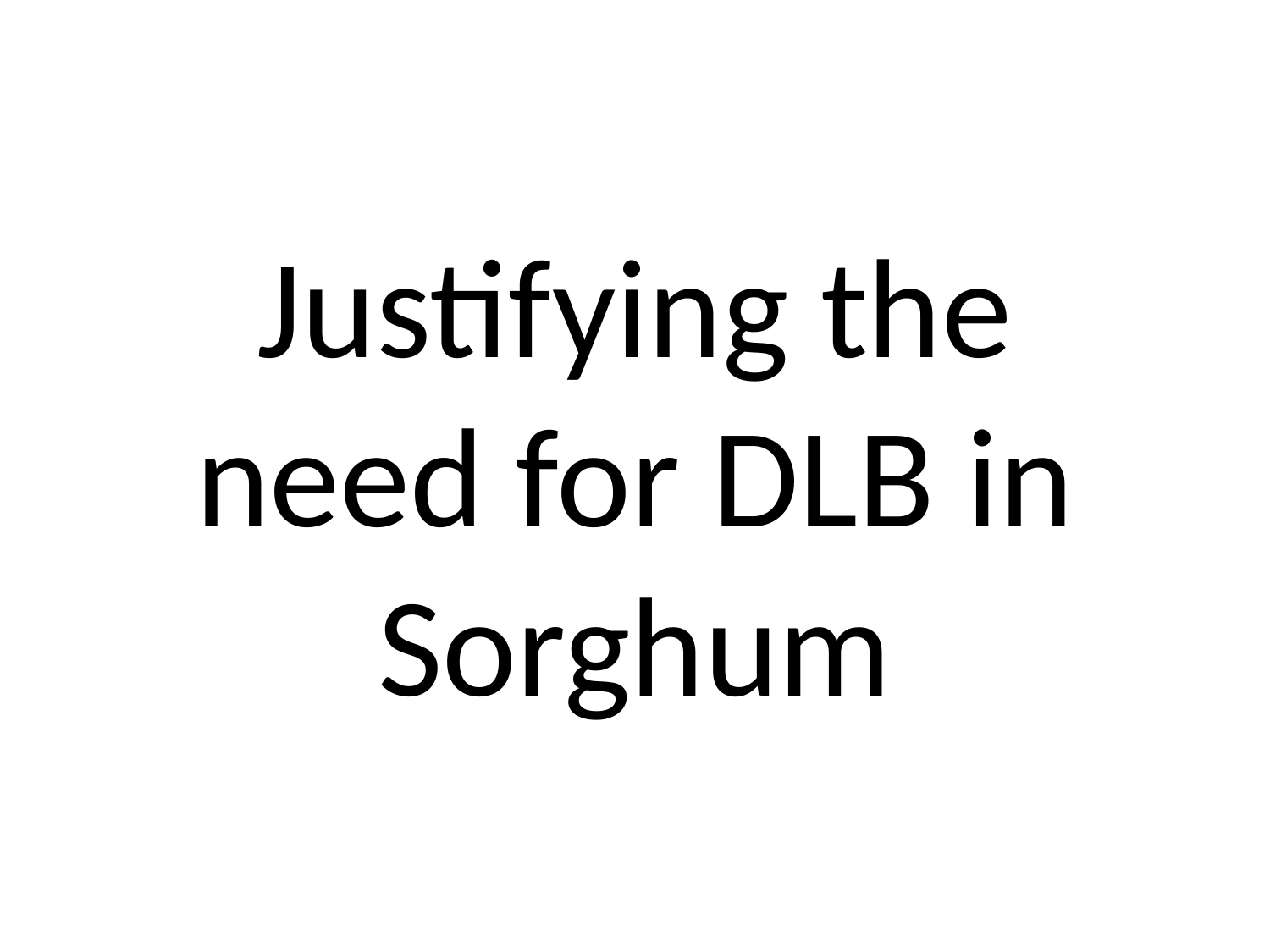

# Justifying the need for DLB in Sorghum